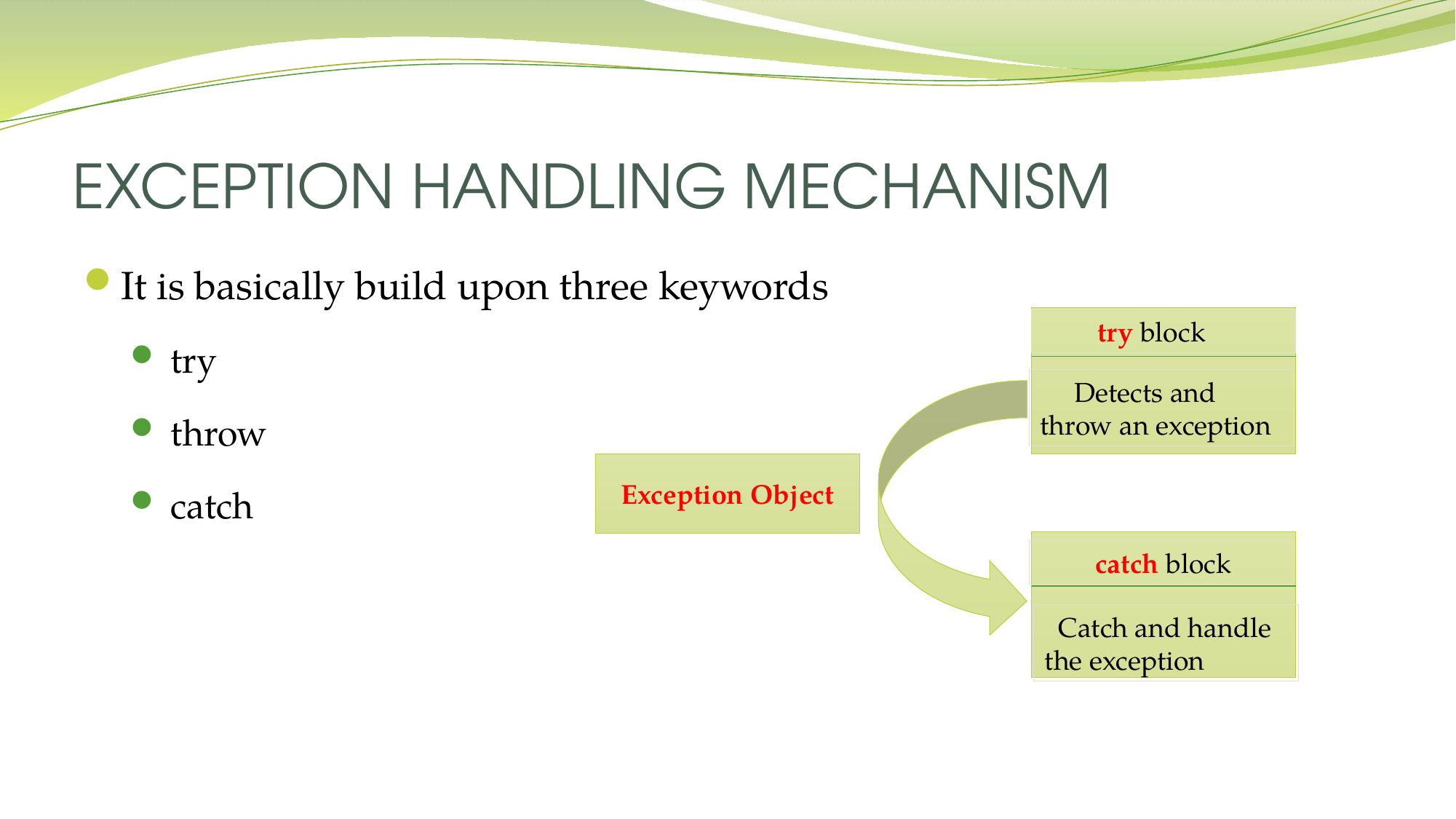

# EXCEPTION HANDLING MECHANISM
It is basically build upon three keywords
 try
 throw
 catch

        try block
     Detects and throw an exception

Exception Object

        catch block
  Catch and handle the exception